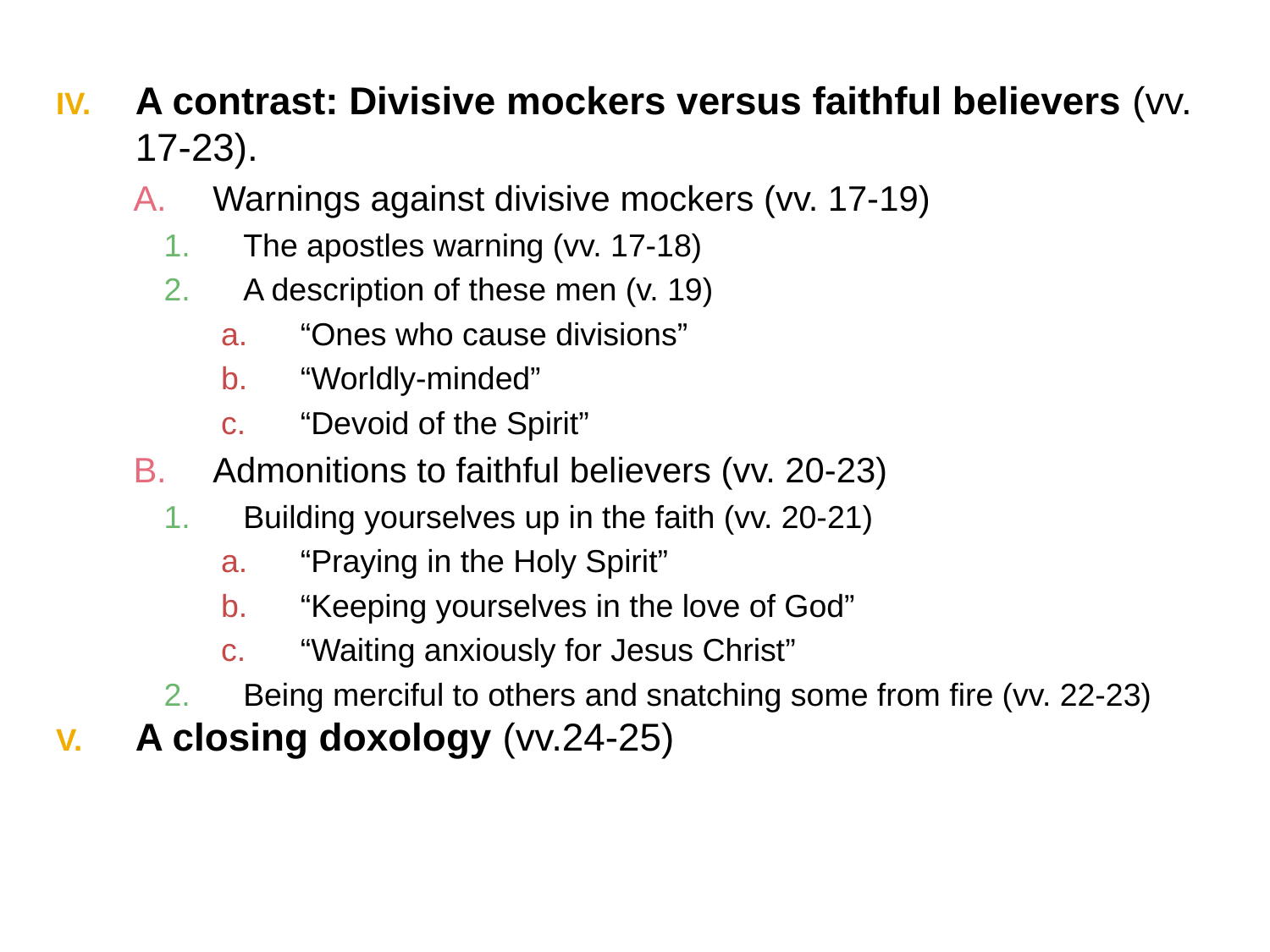

A contrast: Divisive mockers versus faithful believers (vv. 17-23).
Warnings against divisive mockers (vv. 17-19)
The apostles warning (vv. 17-18)
A description of these men (v. 19)
“Ones who cause divisions”
“Worldly-minded”
“Devoid of the Spirit”
Admonitions to faithful believers (vv. 20-23)
Building yourselves up in the faith (vv. 20-21)
“Praying in the Holy Spirit”
“Keeping yourselves in the love of God”
“Waiting anxiously for Jesus Christ”
Being merciful to others and snatching some from fire (vv. 22-23)
A closing doxology (vv.24-25)